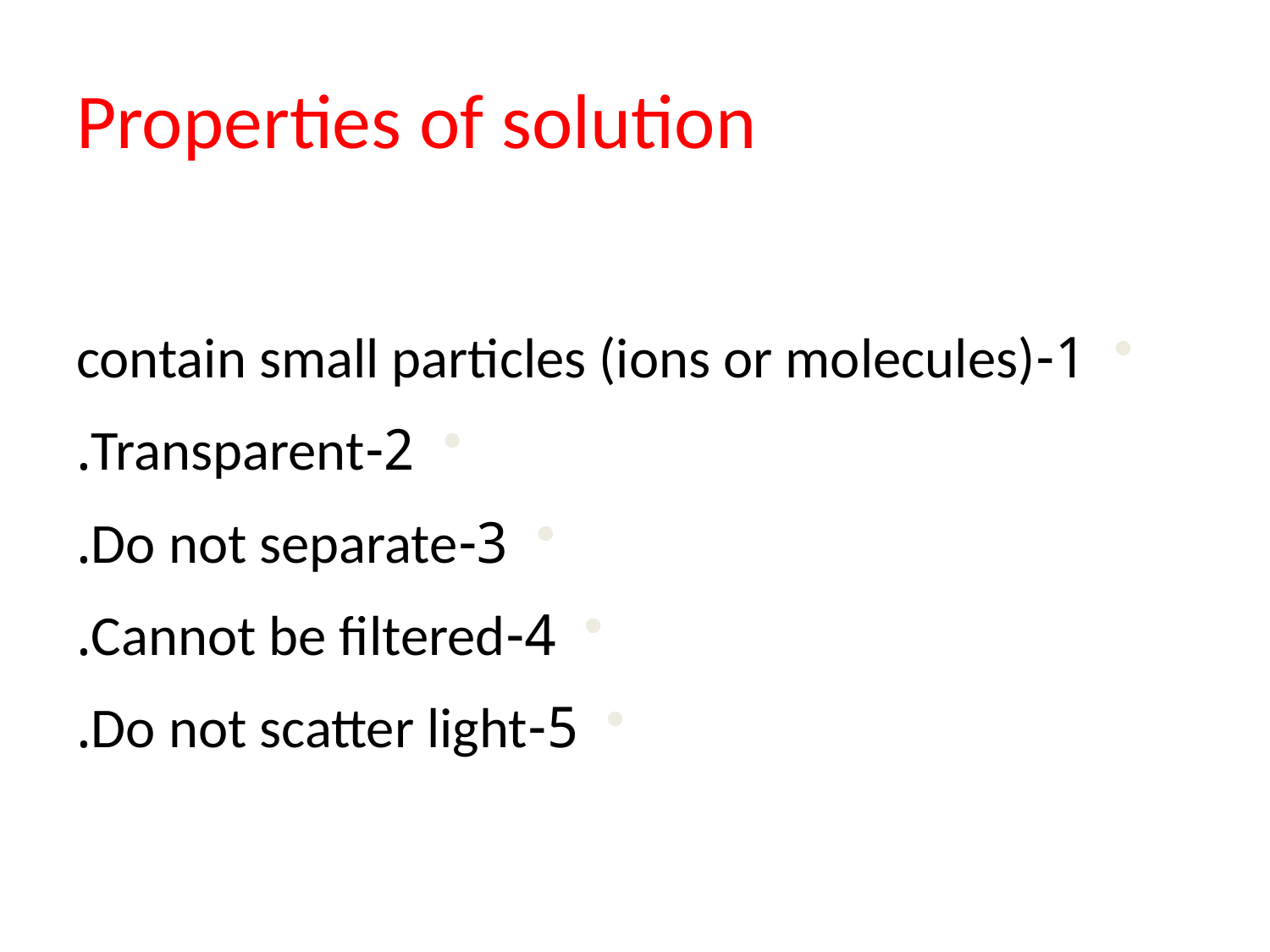

# Properties of solution

1-contain small particles (ions or molecules)
2-Transparent.
3-Do not separate.
4-Cannot be filtered.
5-Do not scatter light.